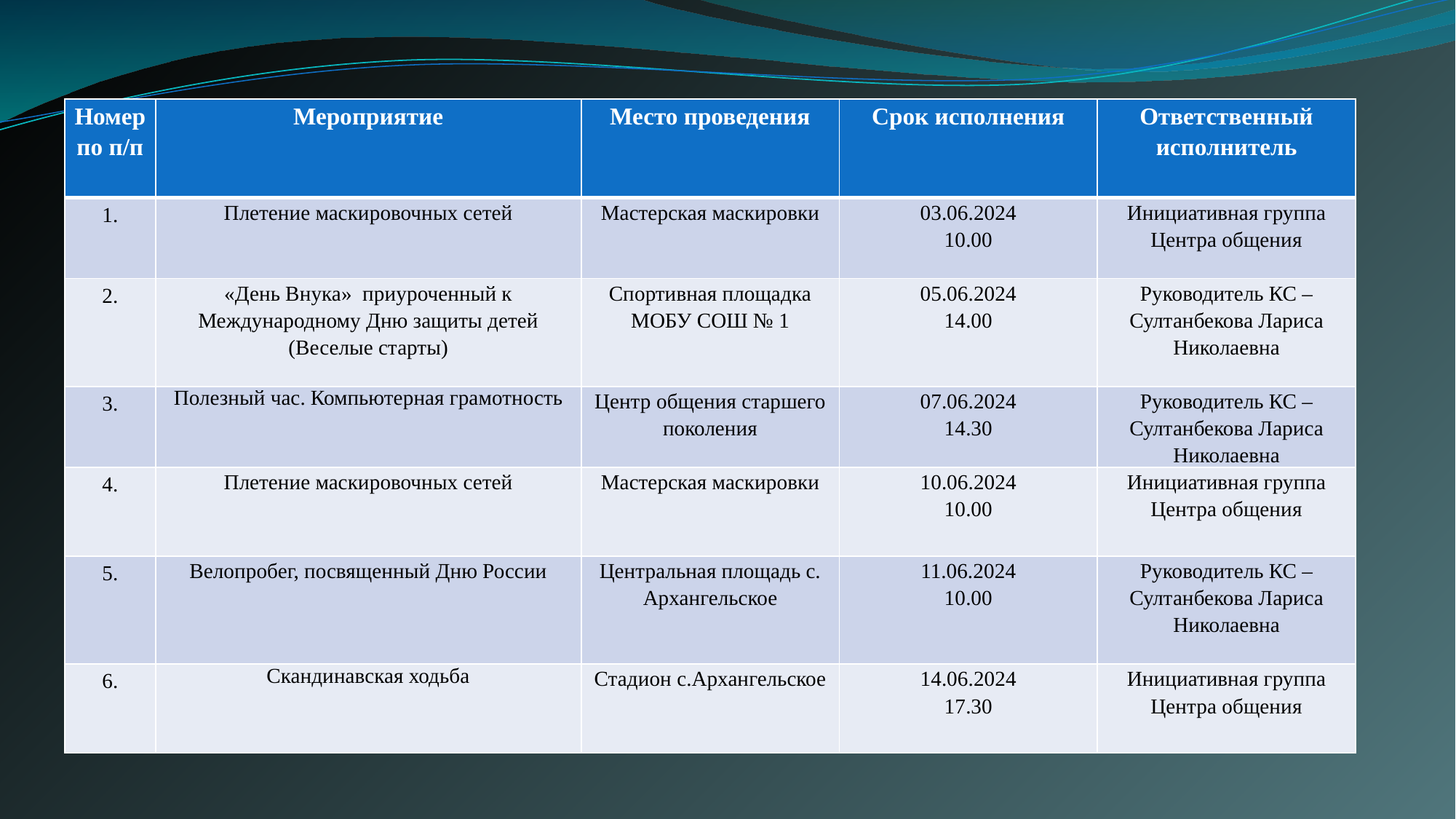

# Афиша мероприятий Центра общения «От сердца к сердцу»
| Номер по п/п | Мероприятие | Место проведения | Срок исполнения | Ответственный исполнитель |
| --- | --- | --- | --- | --- |
| 1. | Плетение маскировочных сетей | Мастерская маскировки | 03.06.2024 10.00 | Инициативная группа Центра общения |
| 2. | «День Внука» приуроченный к Международному Дню защиты детей (Веселые старты) | Спортивная площадка МОБУ СОШ № 1 | 05.06.2024 14.00 | Руководитель КС – Султанбекова Лариса Николаевна |
| 3. | Полезный час. Компьютерная грамотность | Центр общения старшего поколения | 07.06.2024 14.30 | Руководитель КС – Султанбекова Лариса Николаевна |
| 4. | Плетение маскировочных сетей | Мастерская маскировки | 10.06.2024 10.00 | Инициативная группа Центра общения |
| 5. | Велопробег, посвященный Дню России | Центральная площадь с. Архангельское | 11.06.2024 10.00 | Руководитель КС – Султанбекова Лариса Николаевна |
| 6. | Скандинавская ходьба | Стадион с.Архангельское | 14.06.2024 17.30 | Инициативная группа Центра общения |